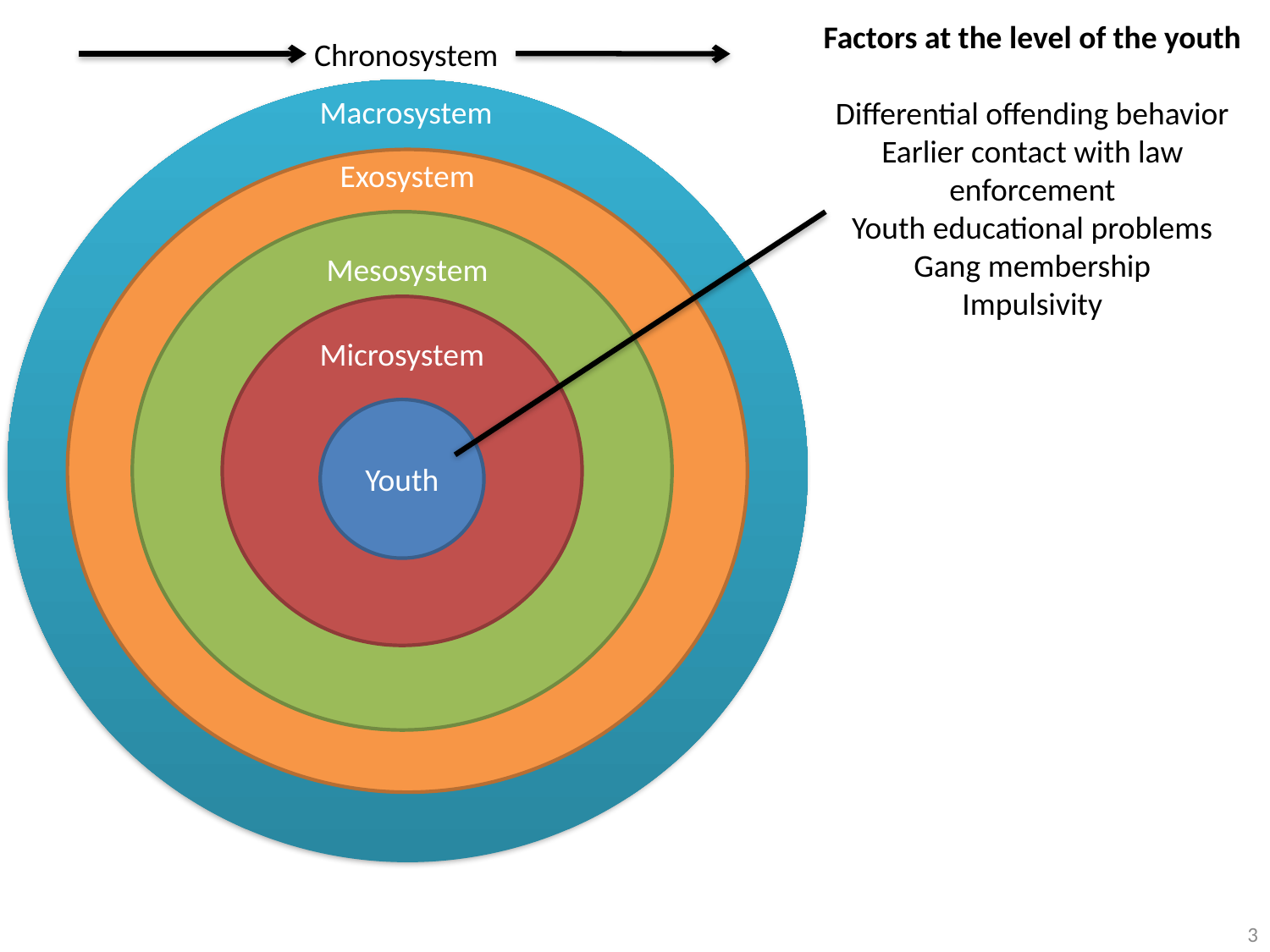

Factors at the level of the youth

Differential offending behavior
Earlier contact with law enforcement
Youth educational problems
Gang membership
Impulsivity
Chronosystem

Macrosystem

Exosystem

Mesosystem

Microsystem
Youth
3